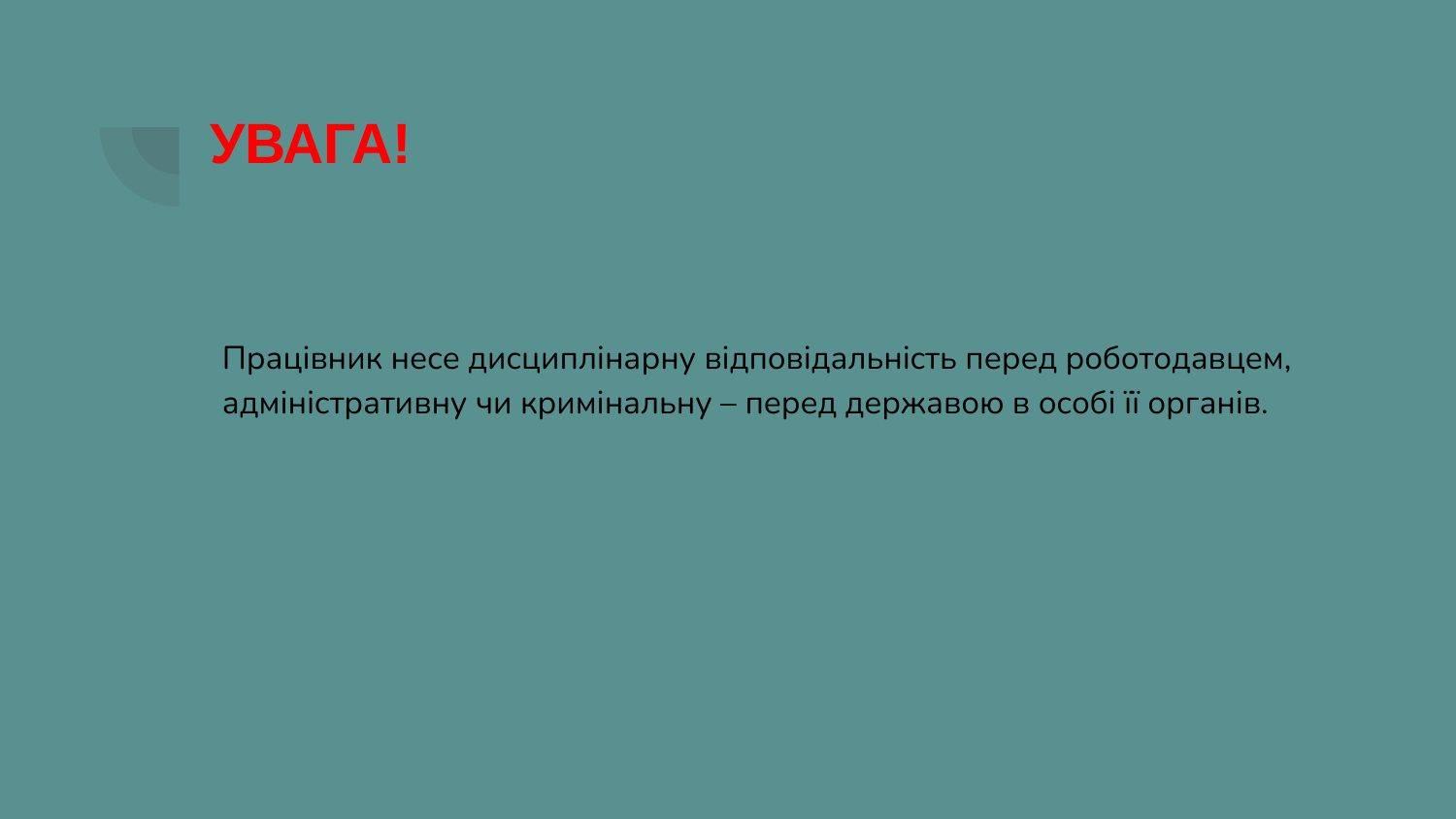

# УВАГА!
Працівник несе дисциплінарну відповідальність перед роботодавцем, адміністративну чи кримінальну – перед державою в особі її органів.